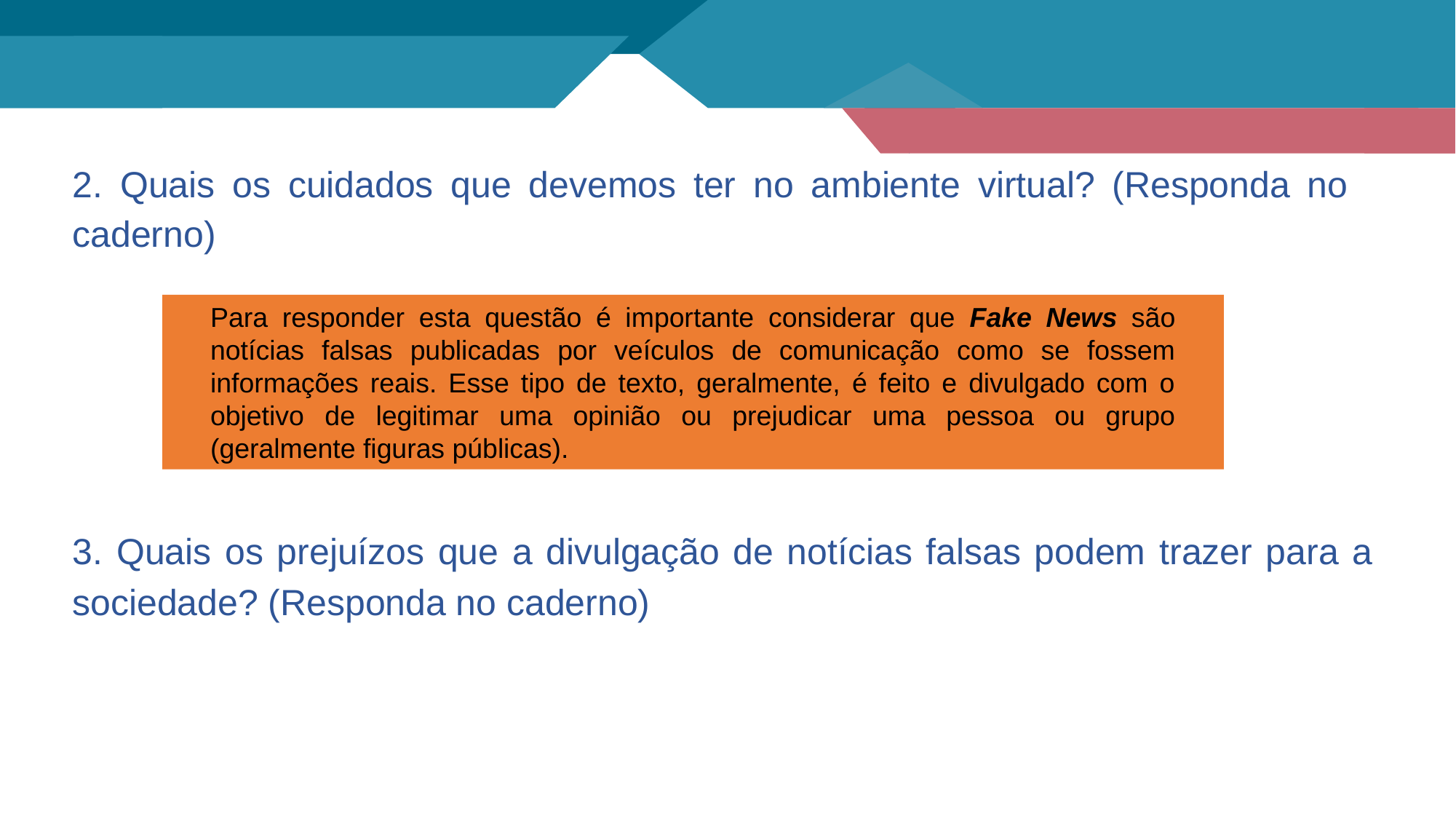

2. Quais os cuidados que devemos ter no ambiente virtual? (Responda no caderno)
Para responder esta questão é importante considerar que Fake News são notícias falsas publicadas por veículos de comunicação como se fossem informações reais. Esse tipo de texto, geralmente, é feito e divulgado com o objetivo de legitimar uma opinião ou prejudicar uma pessoa ou grupo (geralmente figuras públicas).
3. Quais os prejuízos que a divulgação de notícias falsas podem trazer para a sociedade? (Responda no caderno)